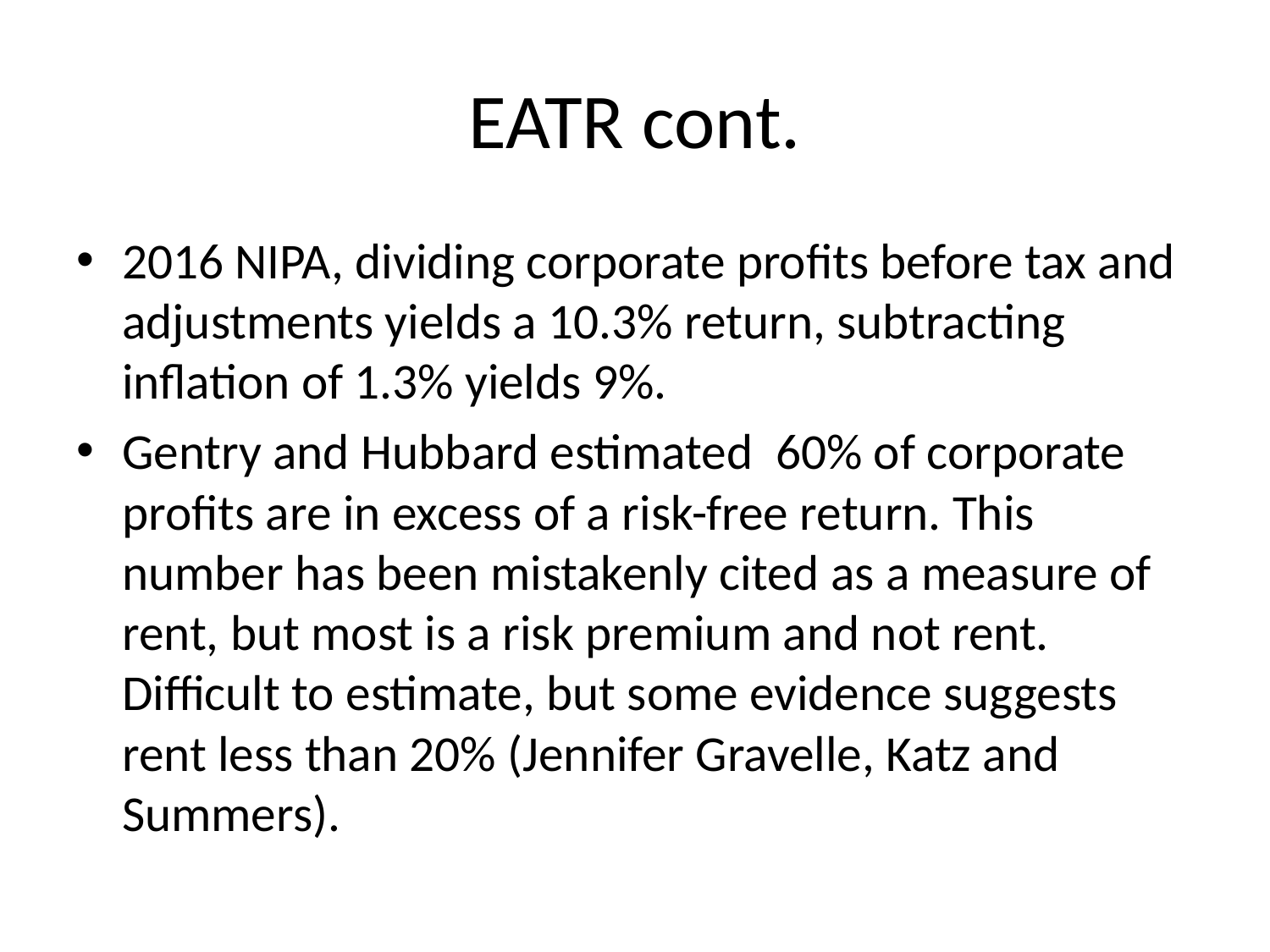

# EATR cont.
2016 NIPA, dividing corporate profits before tax and adjustments yields a 10.3% return, subtracting inflation of 1.3% yields 9%.
Gentry and Hubbard estimated  60% of corporate profits are in excess of a risk-free return. This number has been mistakenly cited as a measure of rent, but most is a risk premium and not rent. Difficult to estimate, but some evidence suggests rent less than 20% (Jennifer Gravelle, Katz and Summers).